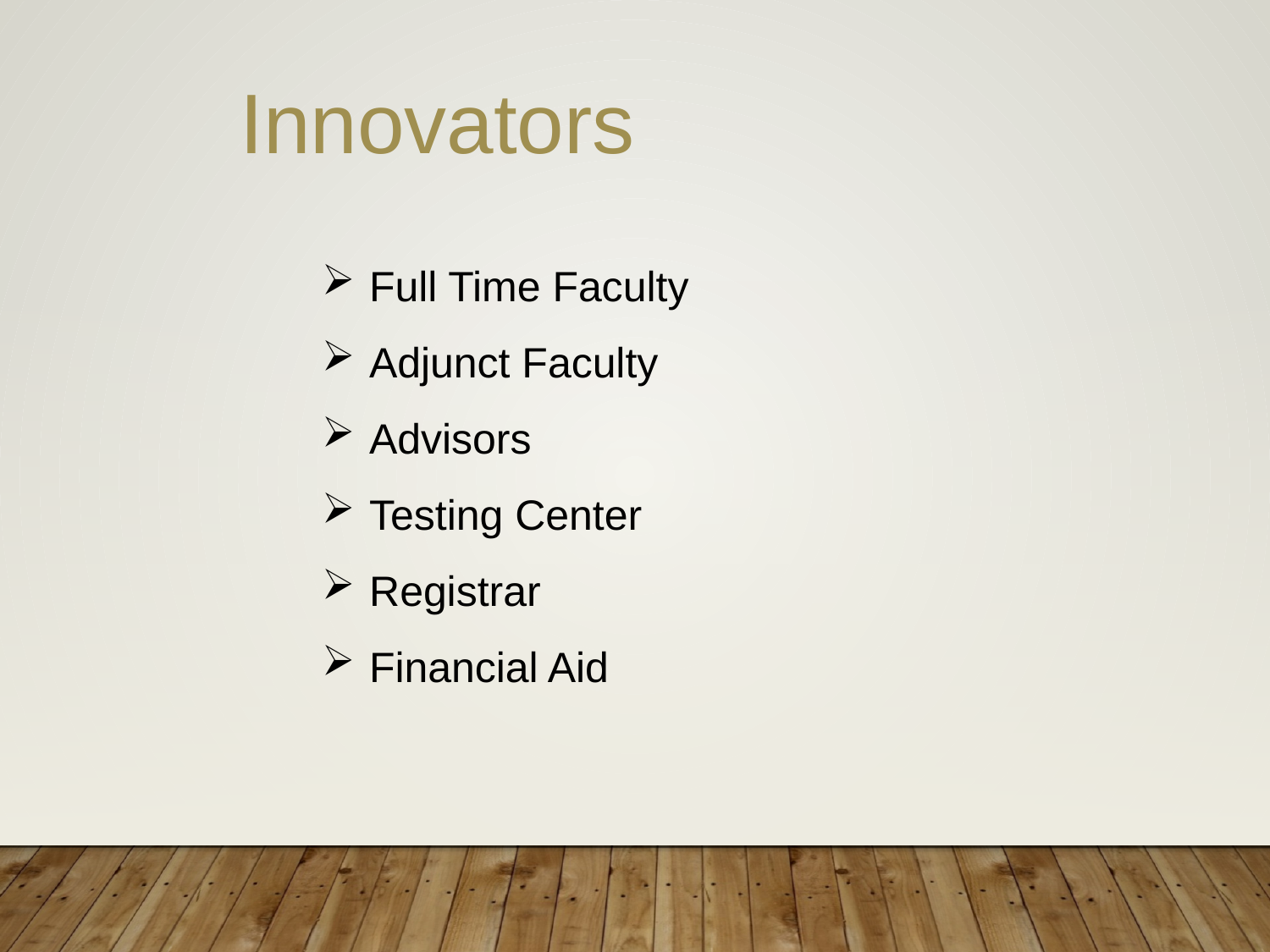

Innovators

Full Time Faculty
Adjunct Faculty
Advisors
Testing Center
Registrar
Financial Aid